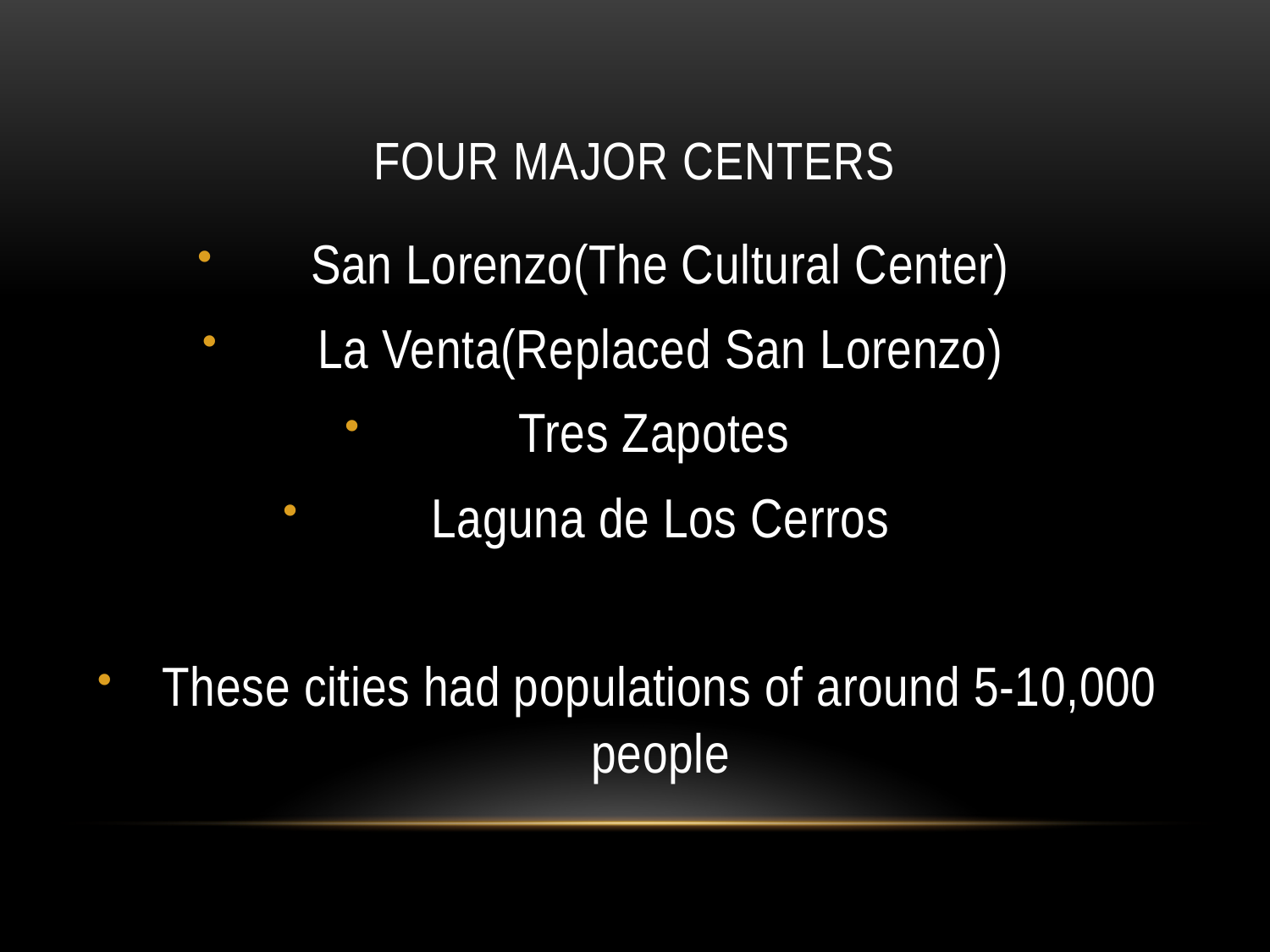

# four major centers
San Lorenzo(The Cultural Center)
La Venta(Replaced San Lorenzo)
Tres Zapotes
Laguna de Los Cerros

These cities had populations of around 5-10,000 people